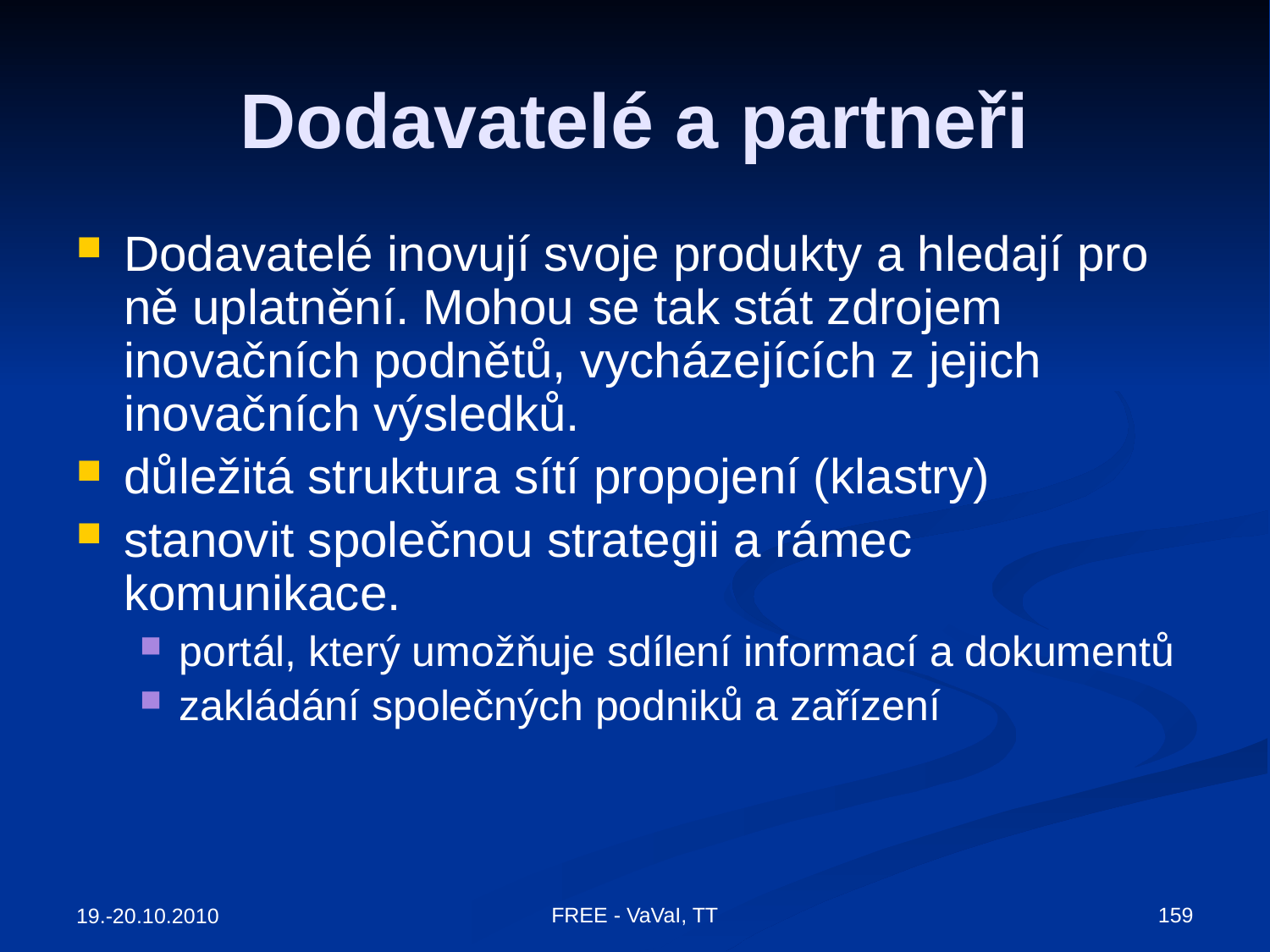

# Dodavatelé a partneři
Dodavatelé inovují svoje produkty a hledají pro ně uplatnění. Mohou se tak stát zdrojem inovačních podnětů, vycházejících z jejich inovačních výsledků.
důležitá struktura sítí propojení (klastry)
stanovit společnou strategii a rámec komunikace.
portál, který umožňuje sdílení informací a dokumentů
zakládání společných podniků a zařízení
FREE - VaVaI, TT
159
19.-20.10.2010